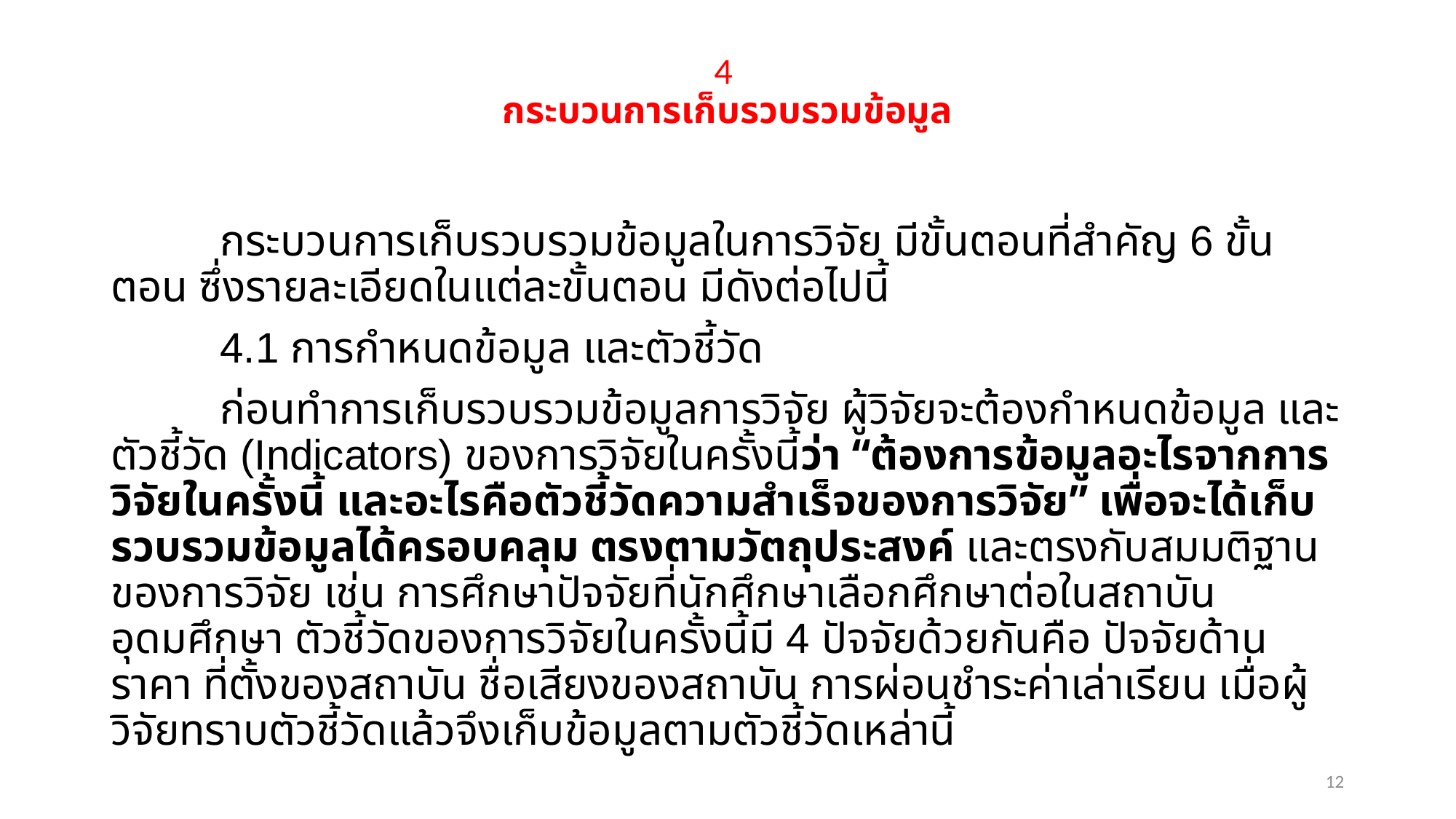

# 4 กระบวนการเก็บรวบรวมข้อมูล
	กระบวนการเก็บรวบรวมข้อมูลในการวิจัย มีขั้นตอนที่สำคัญ 6 ขั้นตอน ซึ่งรายละเอียดในแต่ละขั้นตอน มีดังต่อไปนี้
	4.1 การกำหนดข้อมูล และตัวชี้วัด
	ก่อนทำการเก็บรวบรวมข้อมูลการวิจัย ผู้วิจัยจะต้องกำหนดข้อมูล และตัวชี้วัด (Indicators) ของการวิจัยในครั้งนี้ว่า “ต้องการข้อมูลอะไรจากการวิจัยในครั้งนี้ และอะไรคือตัวชี้วัดความสำเร็จของการวิจัย” เพื่อจะได้เก็บรวบรวมข้อมูลได้ครอบคลุม ตรงตามวัตถุประสงค์ และตรงกับสมมติฐานของการวิจัย เช่น การศึกษาปัจจัยที่นักศึกษาเลือกศึกษาต่อในสถาบันอุดมศึกษา ตัวชี้วัดของการวิจัยในครั้งนี้มี 4 ปัจจัยด้วยกันคือ ปัจจัยด้านราคา ที่ตั้งของสถาบัน ชื่อเสียงของสถาบัน การผ่อนชำระค่าเล่าเรียน เมื่อผู้วิจัยทราบตัวชี้วัดแล้วจึงเก็บข้อมูลตามตัวชี้วัดเหล่านี้
12